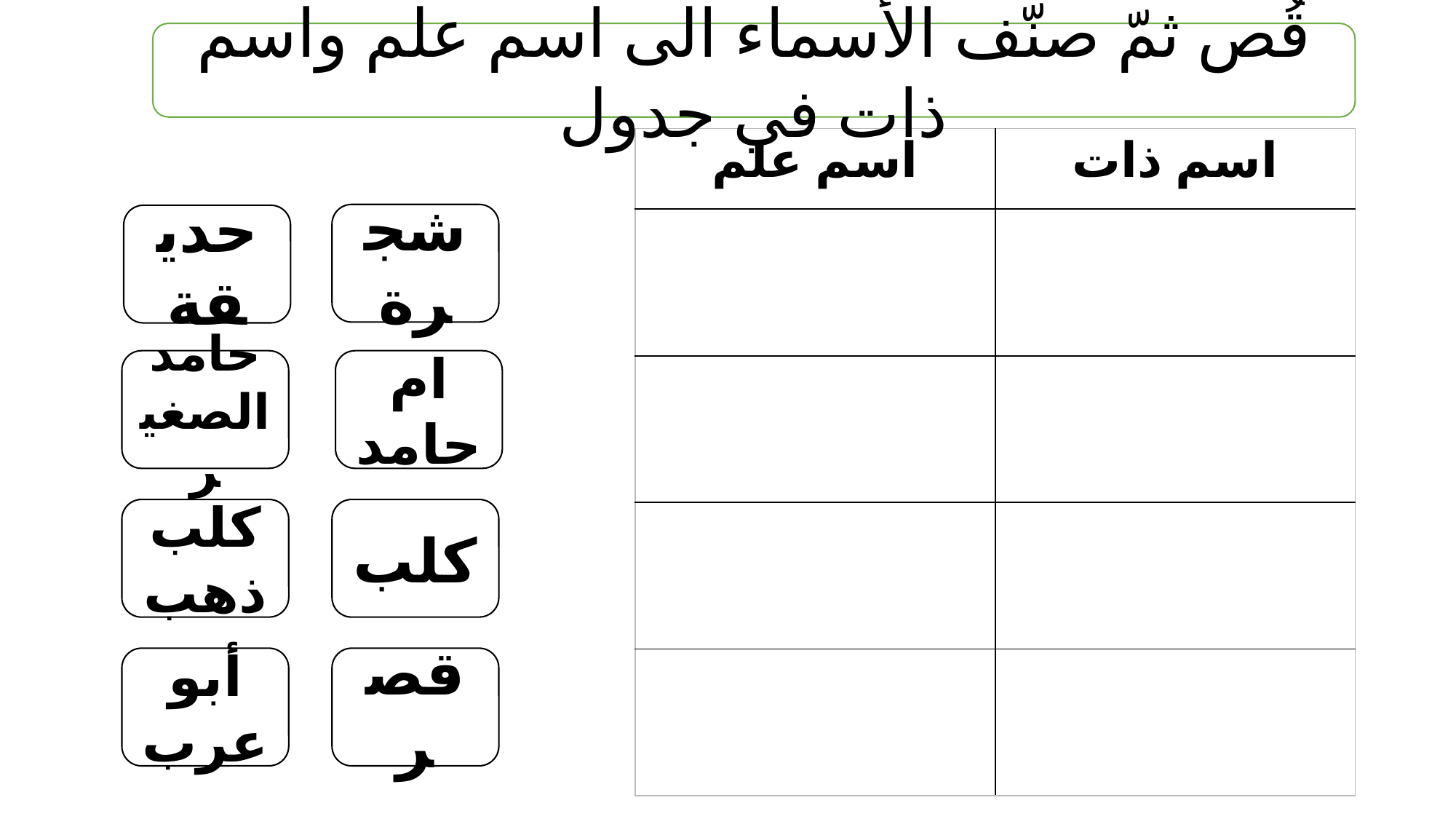

#
قُص ثمّ صنّف الأسماء الى اسم علم واسم ذات في جدول
| اسم علم | اسم ذات |
| --- | --- |
|  |  |
|  |  |
|  |  |
|  |  |
شجرة
حديقة
حامد الصغير
ام حامد
كلب ذهب
كلب
أبو عرب
قصر